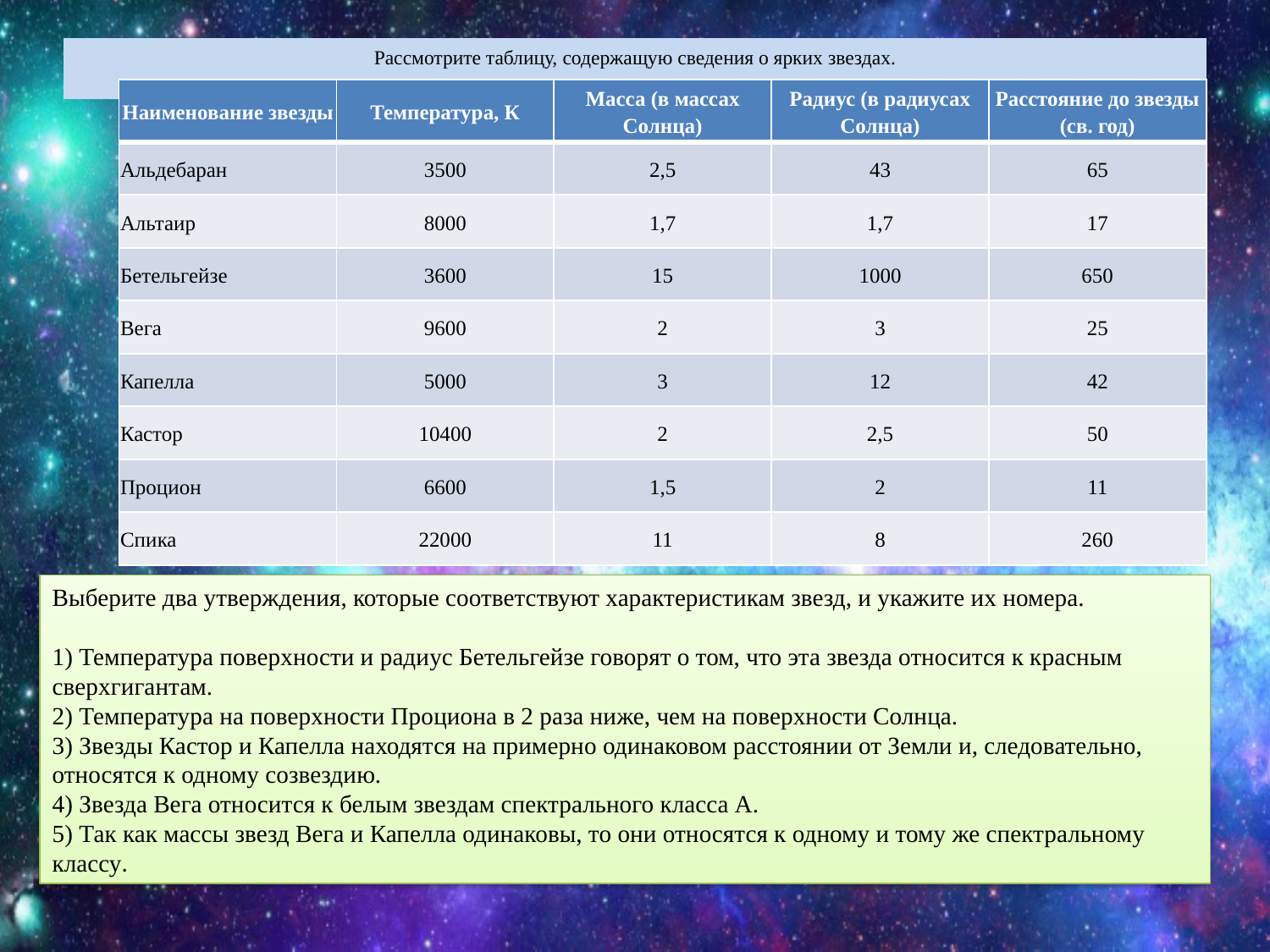

# Рассмотрите таблицу, содержащую сведения о ярких звездах.
| Наименование звезды | Температура, К | Масса (в массах Солнца) | Радиус (в радиусах Солнца) | Расстояние до звезды (св. год) |
| --- | --- | --- | --- | --- |
| Альдебаран | 3500 | 2,5 | 43 | 65 |
| Альтаир | 8000 | 1,7 | 1,7 | 17 |
| Бетельгейзе | 3600 | 15 | 1000 | 650 |
| Вега | 9600 | 2 | 3 | 25 |
| Капелла | 5000 | 3 | 12 | 42 |
| Кастор | 10400 | 2 | 2,5 | 50 |
| Процион | 6600 | 1,5 | 2 | 11 |
| Спика | 22000 | 11 | 8 | 260 |
Выберите два утверждения, которые соответствуют характеристикам звезд, и укажите их номера.

1) Температура поверхности и радиус Бетельгейзе говорят о том, что эта звезда относится к красным сверхгигантам.
2) Температура на поверхности Проциона в 2 раза ниже, чем на поверхности Солнца.
3) Звезды Кастор и Капелла находятся на примерно одинаковом расстоянии от Земли и, следовательно, относятся к одному созвездию.
4) Звезда Вега относится к белым звездам спектрального класса А.
5) Так как массы звезд Вега и Капелла одинаковы, то они относятся к одному и тому же спектральному классу.